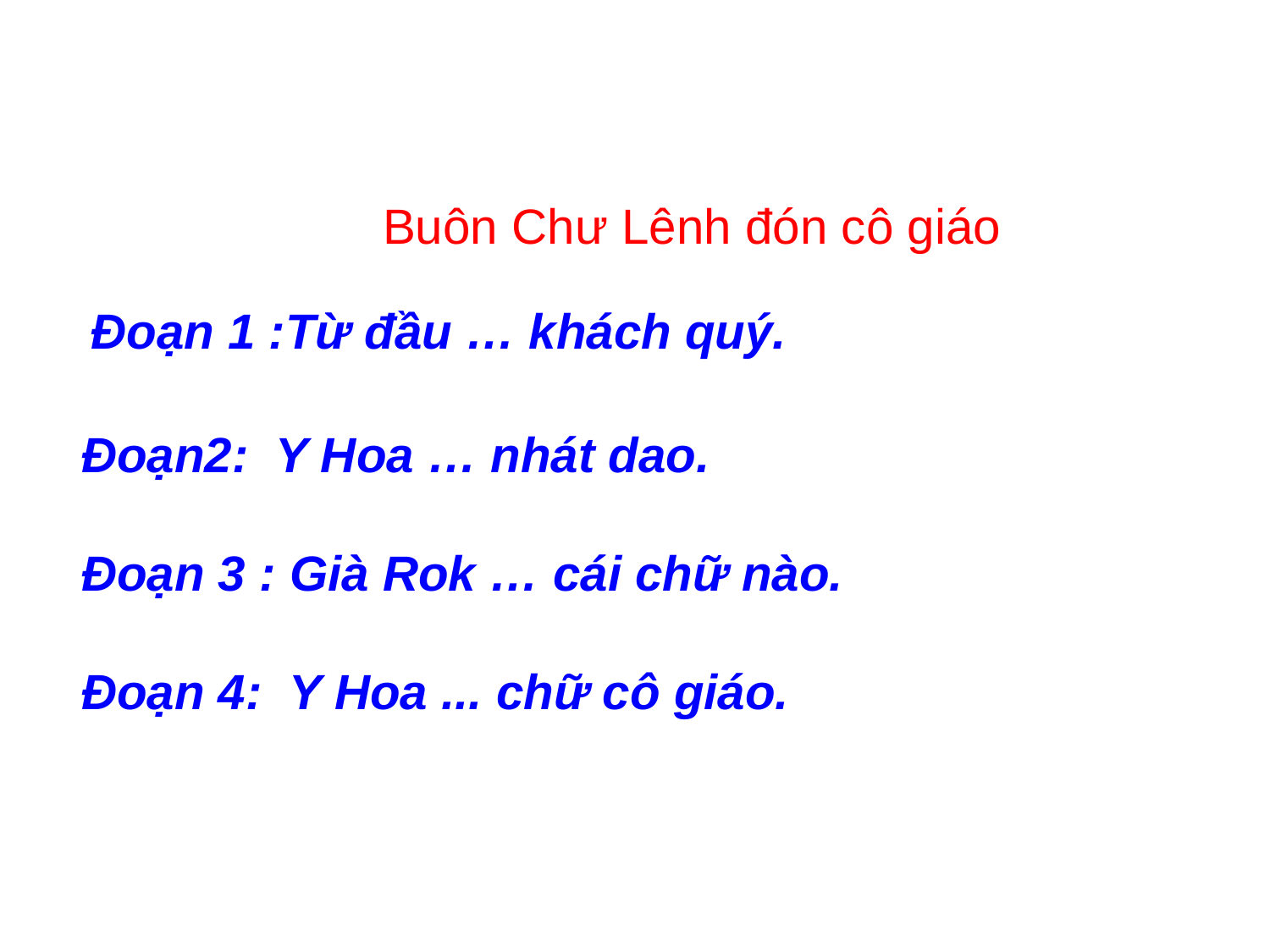

Buôn Chư Lênh đón cô giáo
   Đoạn 1 :Từ đầu … khách quý.

    Đoạn2:  Y Hoa … nhát dao.

    Đoạn 3 : Già Rok … cái chữ nào.

    Đoạn 4:  Y Hoa ... chữ cô giáo.